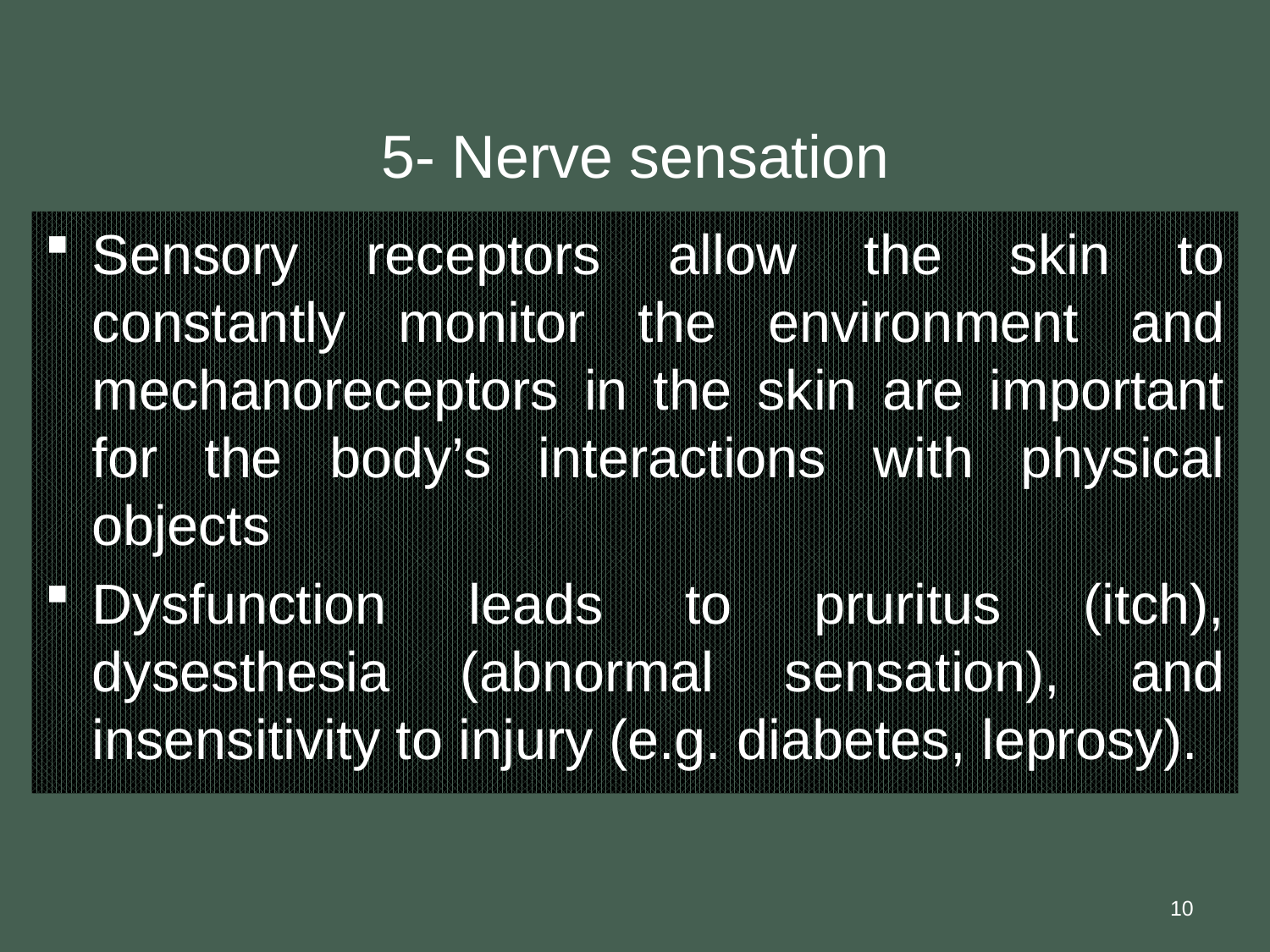

# 5- Nerve sensation
Sensory receptors allow the skin to constantly monitor the environment and mechanoreceptors in the skin are important for the body’s interactions with physical objects
Dysfunction leads to pruritus (itch), dysesthesia (abnormal sensation), and insensitivity to injury (e.g. diabetes, leprosy).

10